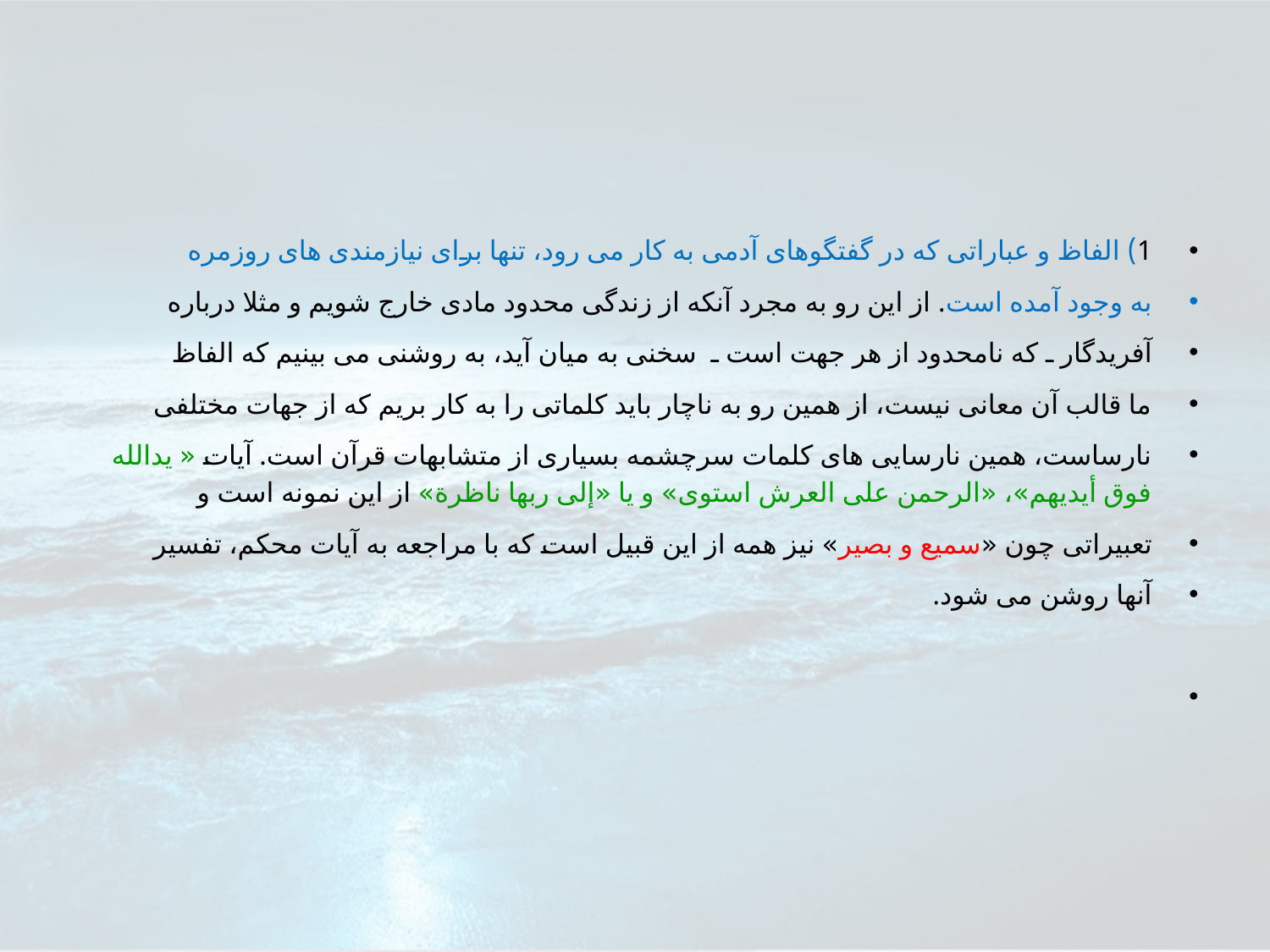

#
1) الفاظ و عباراتى كه در گفتگوهاى آدمى به كار مى رود، تنها براى نيازمندى هاى روزمره
به وجود آمده است. از اين رو به مجرد آنكه از زندگى محدود مادى خارج شويم و مثلا درباره
آفريدگار ـ كه نامحدود از هر جهت است ـ  سخنى به ميان آيد، به روشنى مى بينيم كه الفاظ
ما قالب آن معانى نيست، از همين رو به ناچار بايد كلماتى را به كار بريم كه از جهات مختلفى
نارساست، همين نارسايى هاى كلمات سرچشمه بسيارى از متشابهات قرآن است. آيات « يدالله فوق أيديهم»، «الرحمن على العرش استوى» و يا «إلى ربها ناظرة» از اين نمونه است و
تعبيراتى چون «سميع و بصير» نيز همه از اين قبيل است كه با مراجعه به آيات محكم، تفسير
آنها روشن مى شود.